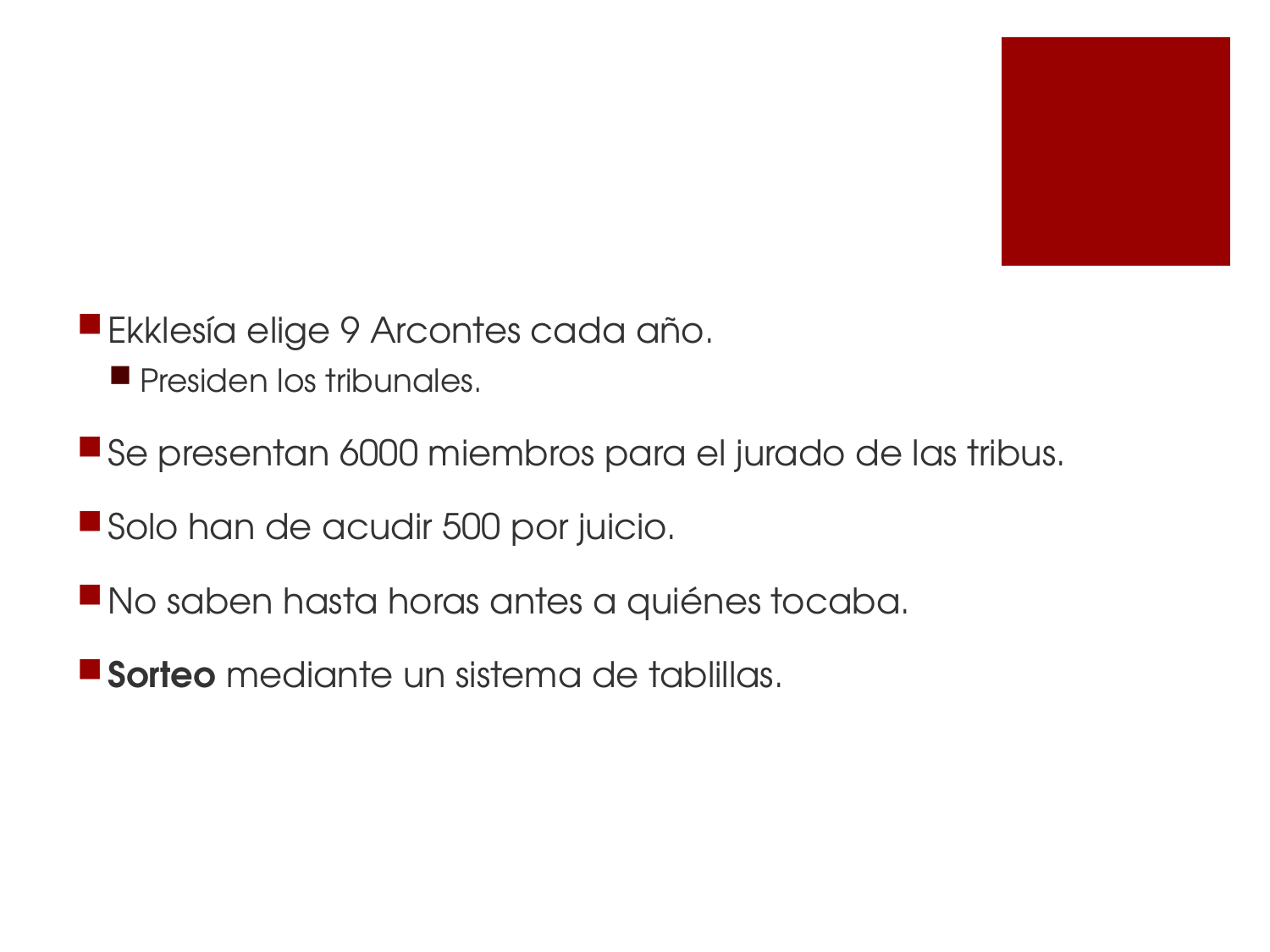

Ekklesía elige 9 Arcontes cada año.
Presiden los tribunales.
Se presentan 6000 miembros para el jurado de las tribus.
Solo han de acudir 500 por juicio.
No saben hasta horas antes a quiénes tocaba.
Sorteo mediante un sistema de tablillas.